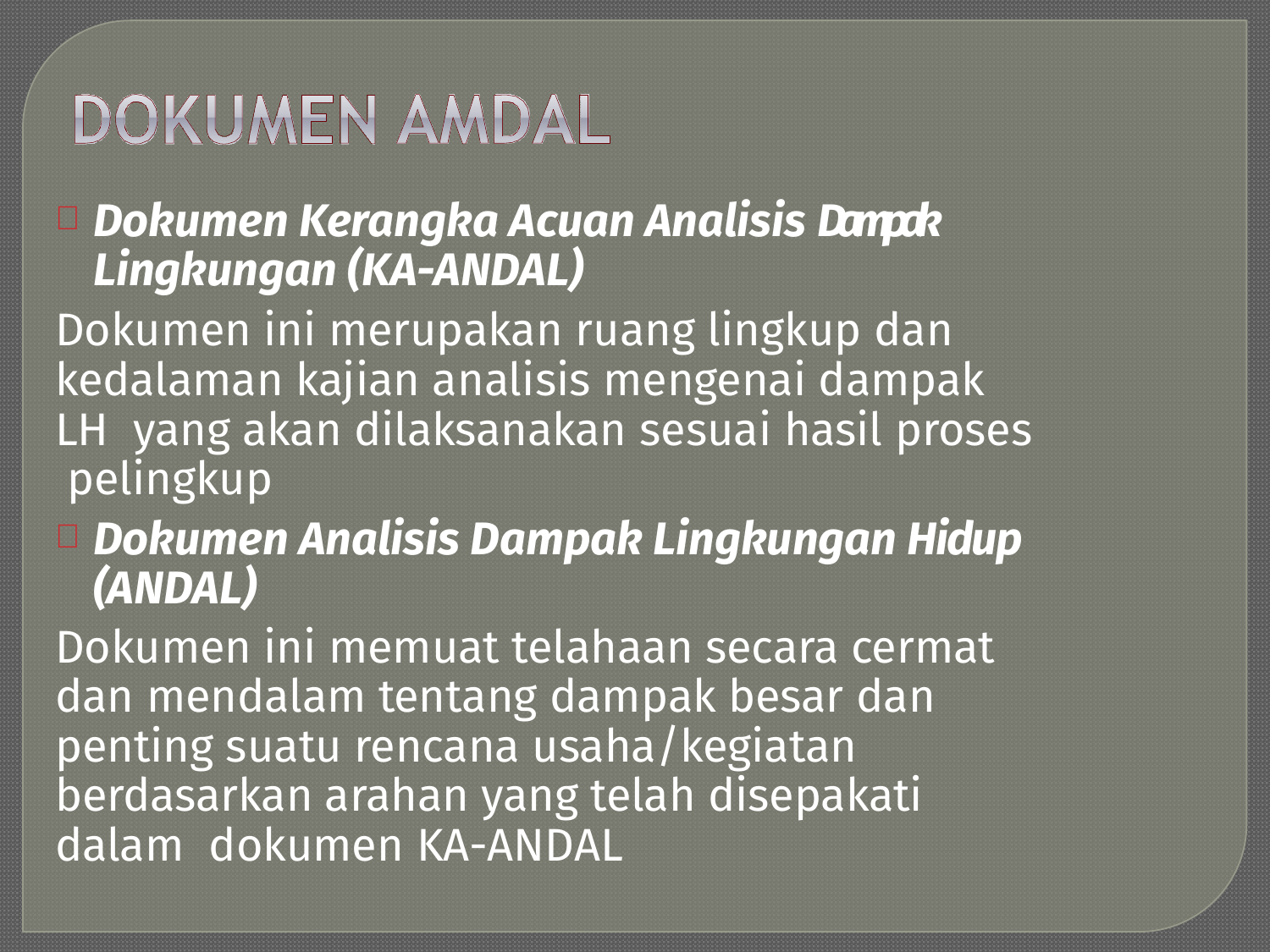

Dokumen Kerangka Acuan Analisis Dampak  Lingkungan (KA-ANDAL)
Dokumen ini merupakan ruang lingkup dan  kedalaman kajian analisis mengenai dampak LH  yang akan dilaksanakan sesuai hasil proses  pelingkup
Dokumen Analisis Dampak Lingkungan Hidup  (ANDAL)
Dokumen ini memuat telahaan secara cermat  dan mendalam tentang dampak besar dan  penting suatu rencana usaha/kegiatan  berdasarkan arahan yang telah disepakati dalam  dokumen KA-ANDAL